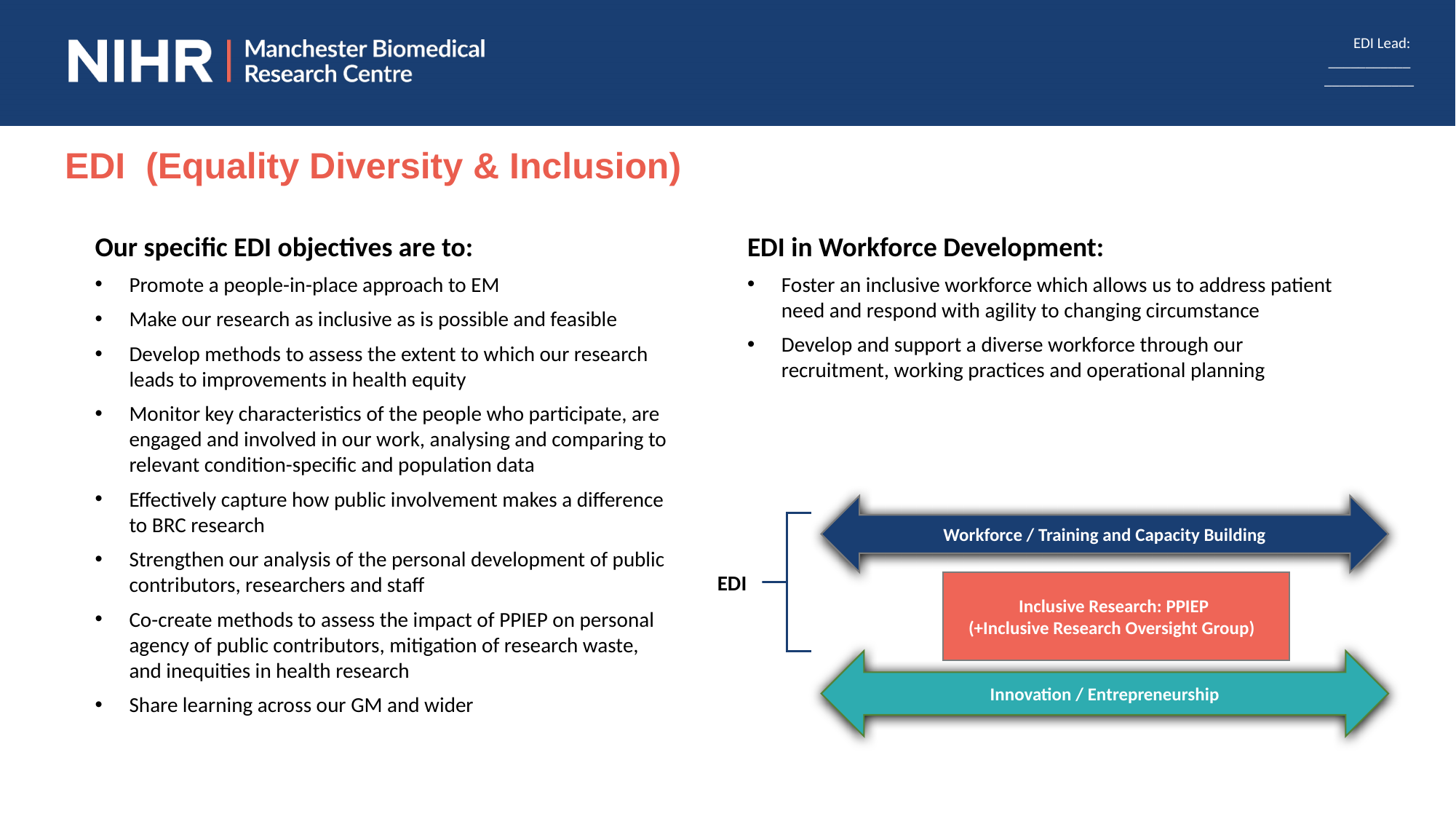

EDI Lead:
___________
____________
# EDI  (Equality Diversity & Inclusion)
Our specific EDI objectives are to:
Promote a people-in-place approach to EM
Make our research as inclusive as is possible and feasible
Develop methods to assess the extent to which our research leads to improvements in health equity
Monitor key characteristics of the people who participate, are engaged and involved in our work, analysing and comparing to relevant condition-specific and population data
Effectively capture how public involvement makes a difference to BRC research
Strengthen our analysis of the personal development of public contributors, researchers and staff
Co-create methods to assess the impact of PPIEP on personal agency of public contributors, mitigation of research waste, and inequities in health research
Share learning across our GM and wider

EDI in Workforce Development:
Foster an inclusive workforce which allows us to address patient need and respond with agility to changing circumstance
Develop and support a diverse workforce through our recruitment, working practices and operational planning
Workforce / Training and Capacity Building

EDI
Inclusive Research: PPIEP
(+Inclusive Research Oversight Group)
Innovation / Entrepreneurship